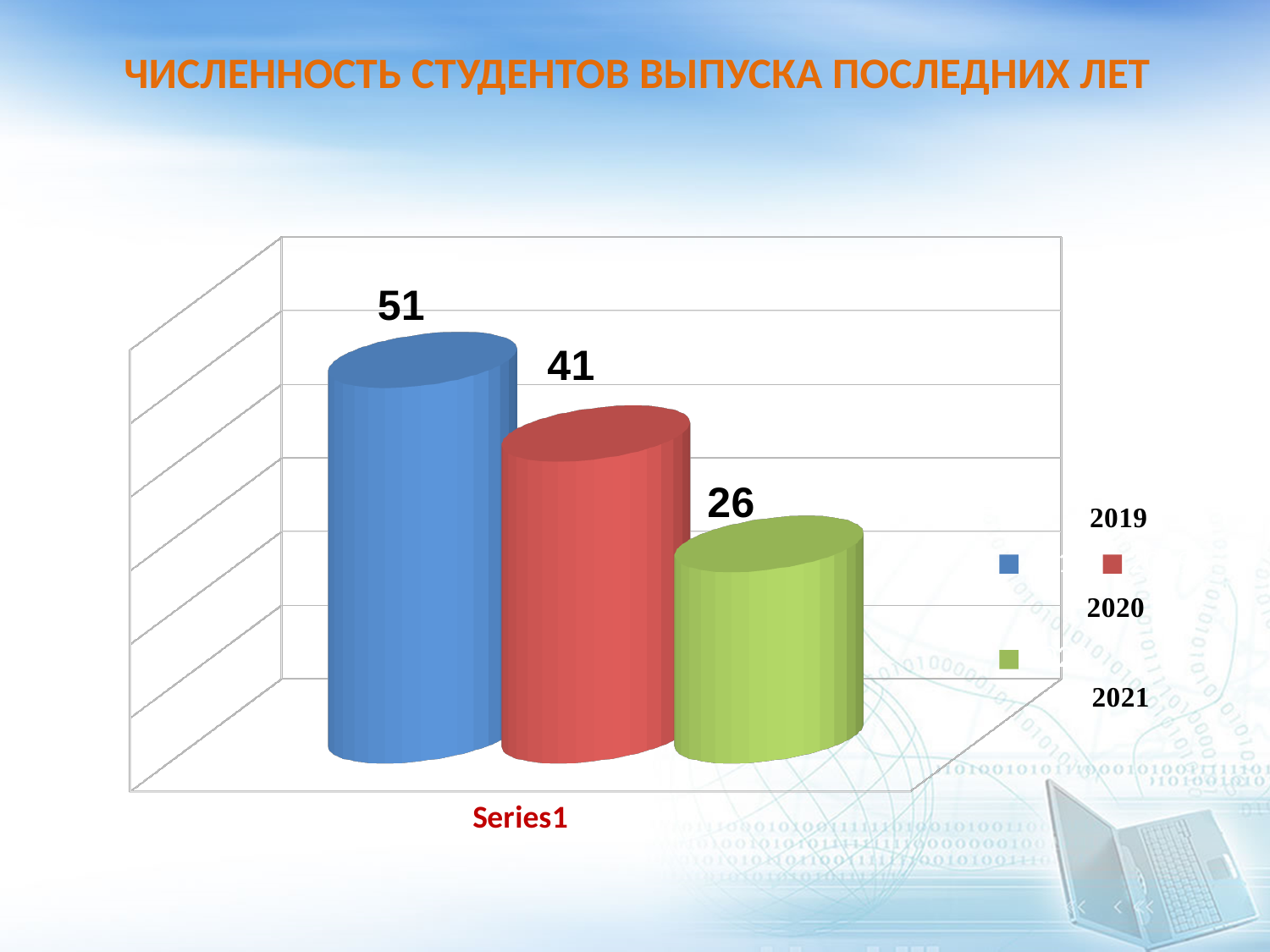

# ЧИСЛЕННОСТЬ СТУДЕНТОВ ВЫПУСКА ПОСЛЕДНИХ ЛЕТ

[unsupported chart]